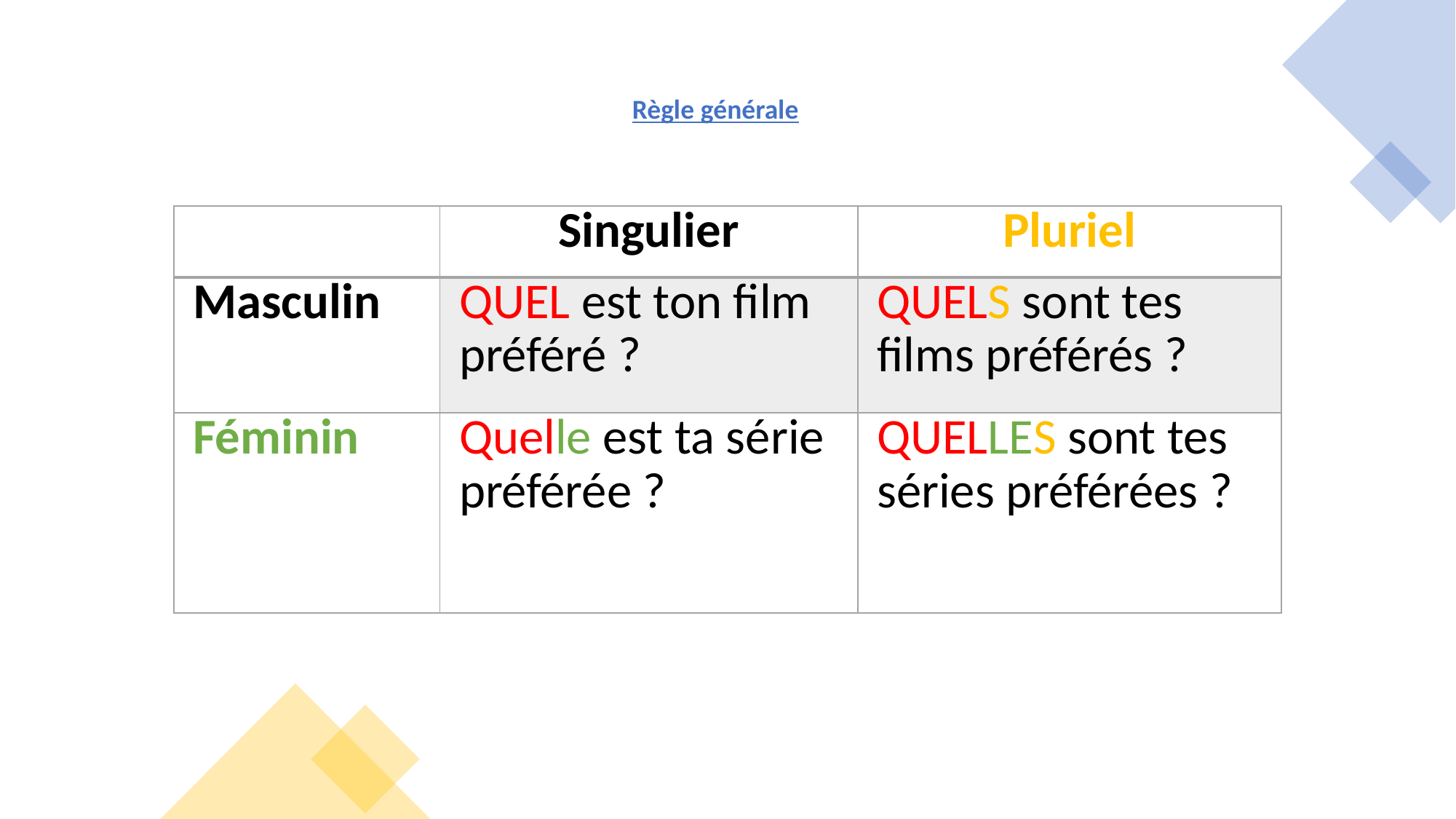

Règle générale
|  | Singulier | Pluriel |
| --- | --- | --- |
| Masculin | QUEL est ton film préféré ? | QUELS sont tes films préférés ? |
| Féminin | Quelle est ta série préférée ? | QUELLES sont tes séries préférées ? |